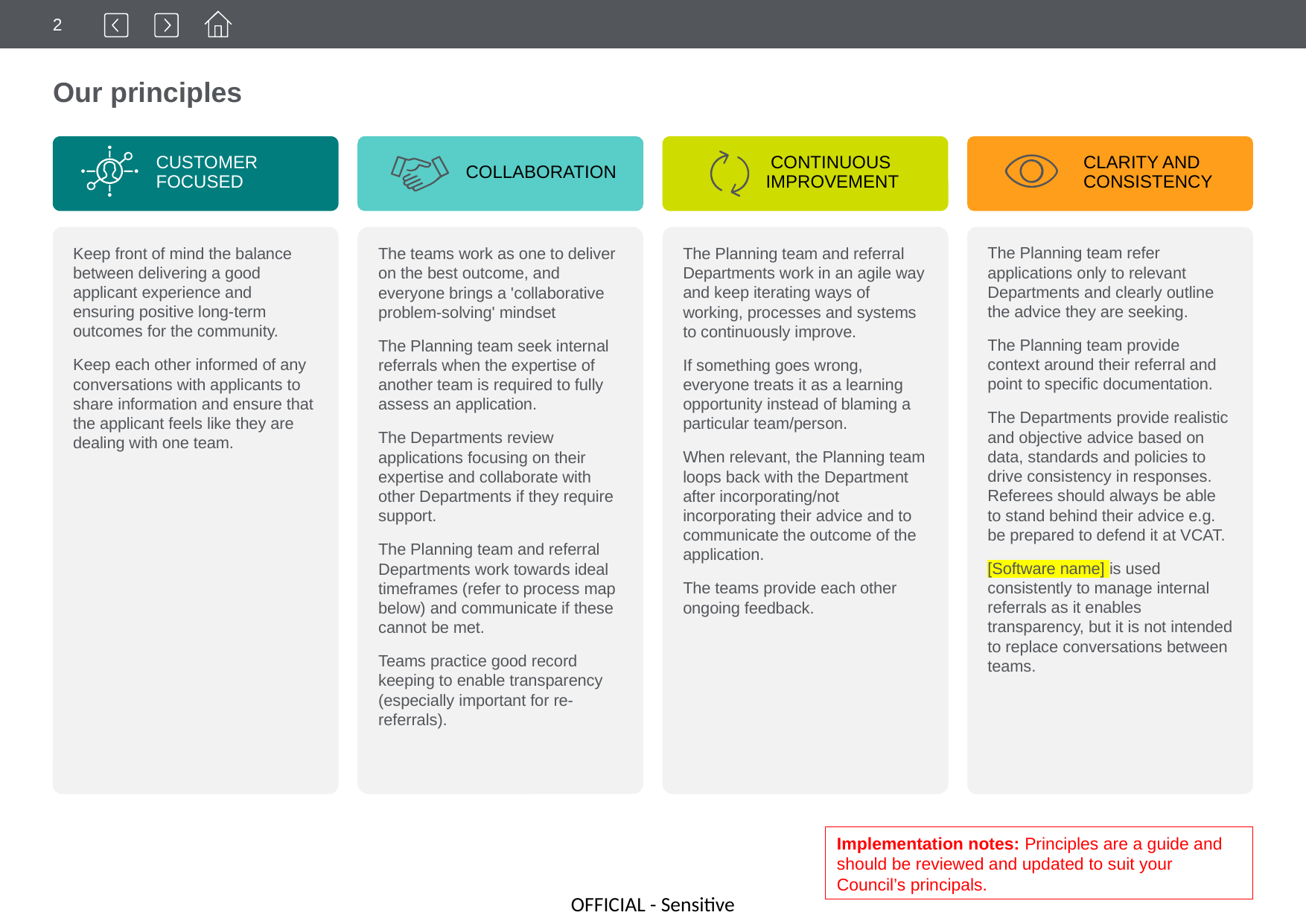

2
Our principles
CUSTOMER
FOCUSED
 COLLABORATION
 CONTINUOUS IMPROVEMENT
CLARITY AND CONSISTENCY

Keep front of mind the balance between delivering a good applicant experience and ensuring positive long-term outcomes for the community.
Keep each other informed of any conversations with applicants to share information and ensure that the applicant feels like they are dealing with one team.
The teams work as one to deliver on the best outcome, and everyone brings a 'collaborative problem-solving' mindset
The Planning team seek internal referrals when the expertise of another team is required to fully assess an application.
The Departments review applications focusing on their expertise and collaborate with other Departments if they require support.
The Planning team and referral Departments work towards ideal timeframes (refer to process map below) and communicate if these cannot be met.
Teams practice good record keeping to enable transparency (especially important for re-referrals).
The Planning team and referral Departments work in an agile way and keep iterating ways of working, processes and systems to continuously improve.
If something goes wrong, everyone treats it as a learning opportunity instead of blaming a particular team/person.
When relevant, the Planning team loops back with the Department after incorporating/not incorporating their advice and to communicate the outcome of the application.
The teams provide each other ongoing feedback.
The Planning team refer applications only to relevant Departments and clearly outline the advice they are seeking.
The Planning team provide context around their referral and point to specific documentation.
The Departments provide realistic and objective advice based on data, standards and policies to drive consistency in responses. Referees should always be able to stand behind their advice e.g. be prepared to defend it at VCAT.
[Software name] is used consistently to manage internal referrals as it enables transparency, but it is not intended to replace conversations between teams.
Implementation notes: Principles are a guide and should be reviewed and updated to suit your Council’s principals.